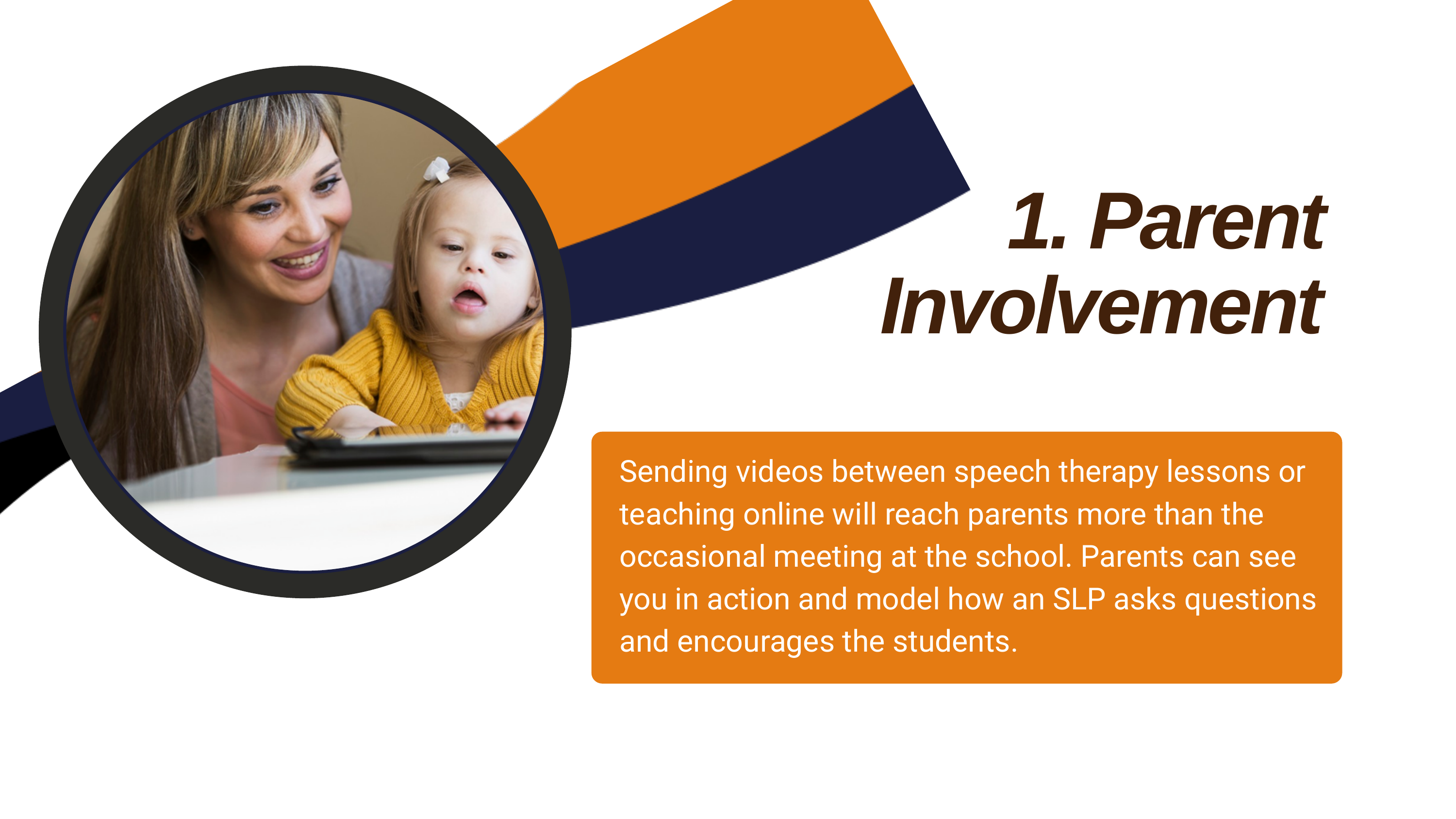

1. Parent Involvement

Sending videos between speech therapy lessons or teaching online will reach parents more than the occasional meeting at the school. Parents can see you in action and model how an SLP asks questions and encourages the students.